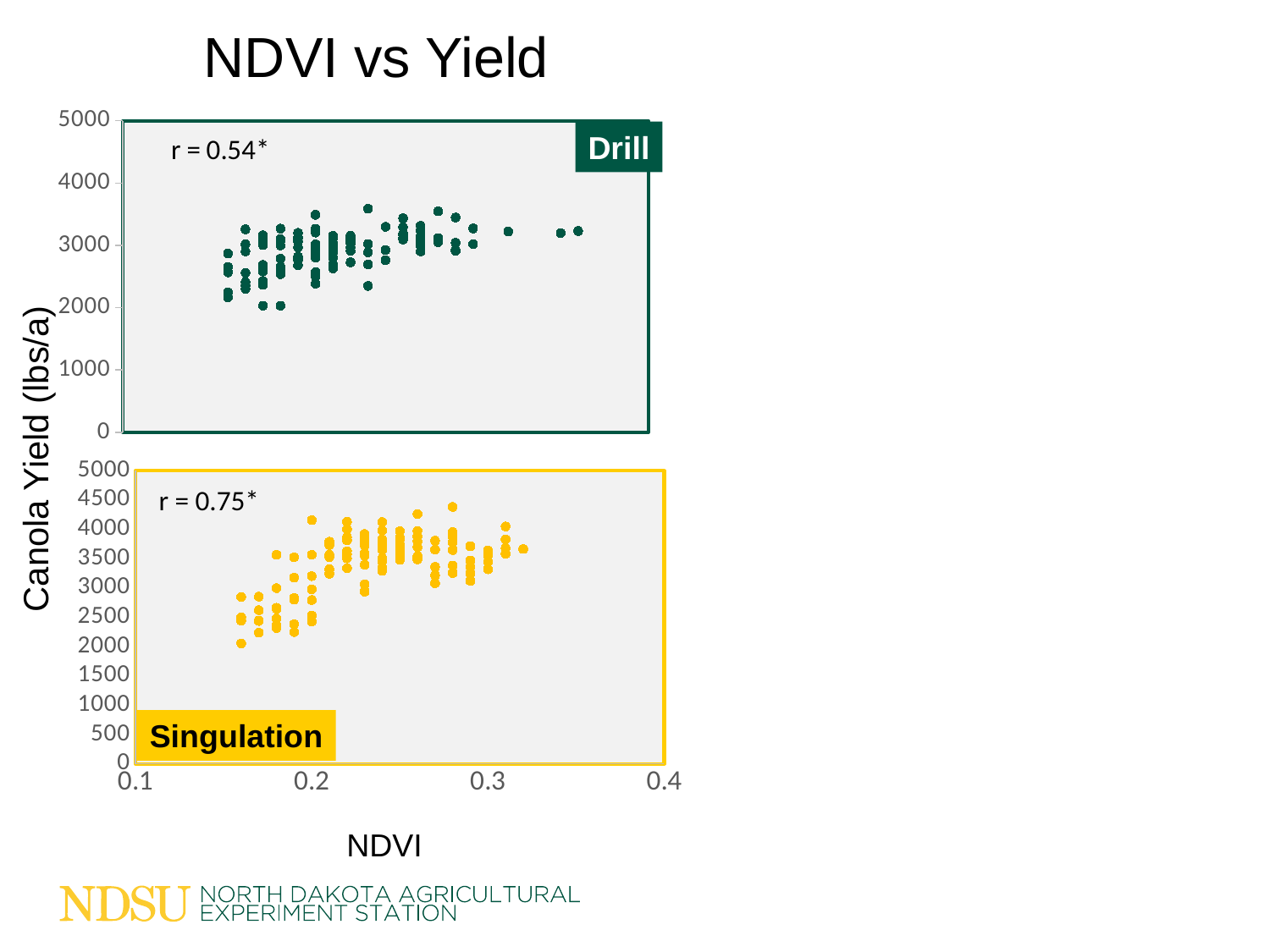

NDVI vs Yield

### Chart

| Category |  |
|---|---|
Drill
Canola Yield (lbs/a)

### Chart

| Category |  |
|---|---|
r = 0.75*
Singulation
NDVI